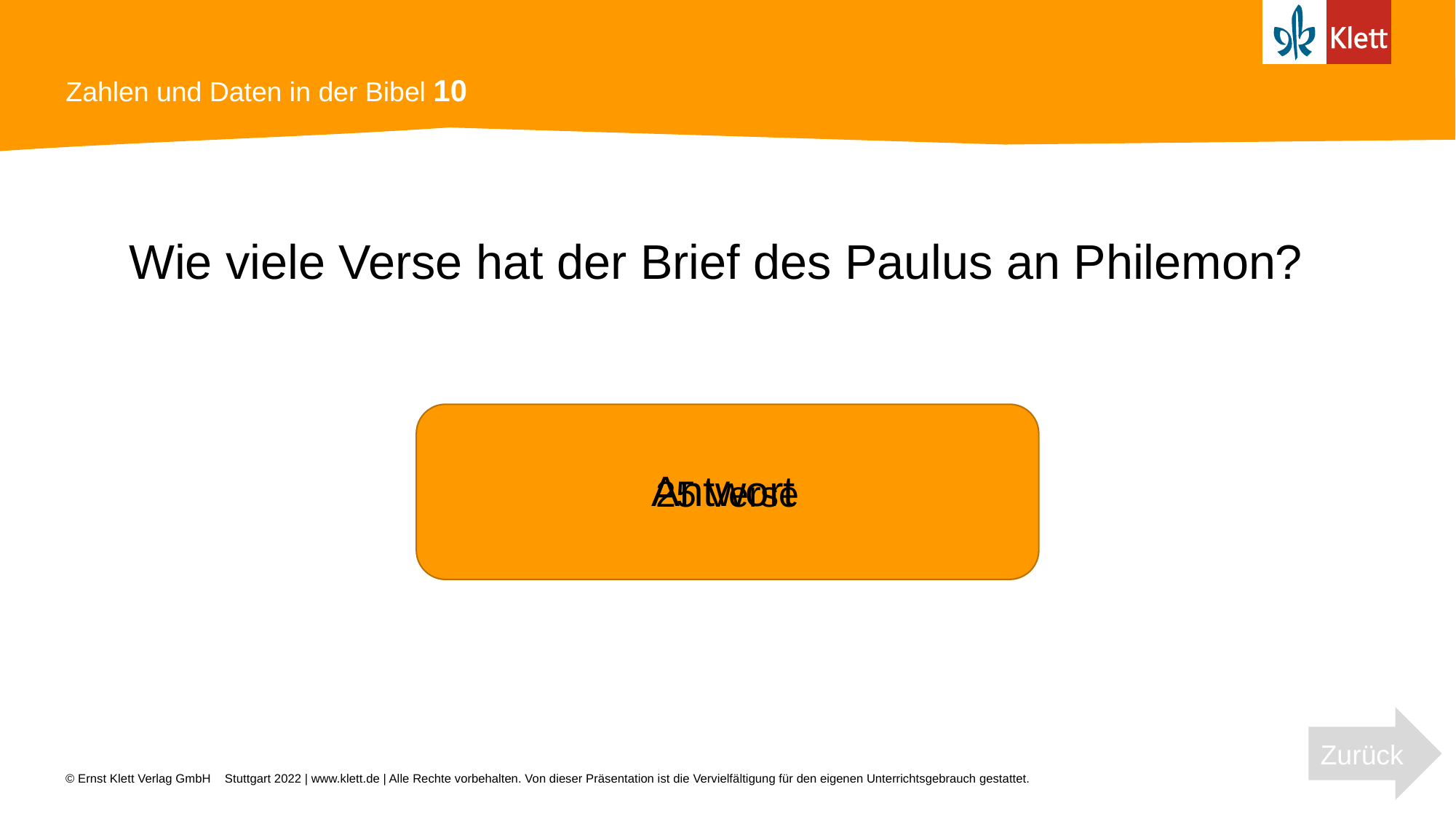

# Zahlen und Daten in der Bibel 10
Wie viele Verse hat der Brief des Paulus an Philemon?

25 Verse
Antwort
Zurück
Stuttgart 2022 | www.klett.de | Alle Rechte vorbehalten. Von dieser Präsentation ist die Vervielfältigung für den eigenen Unterrichtsgebrauch gestattet.